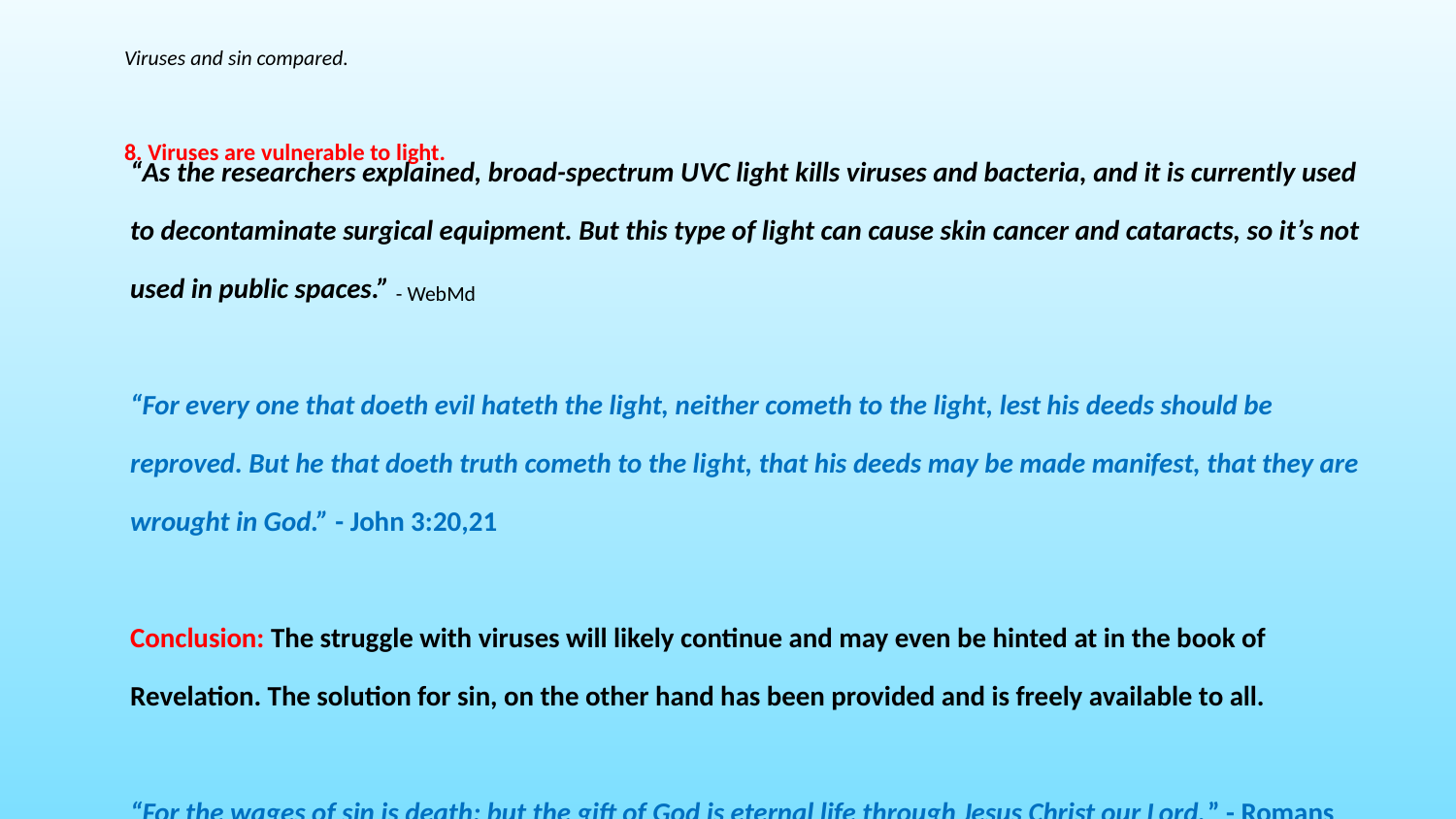

Viruses and sin compared.

8. Viruses are vulnerable to light.
“As the researchers explained, broad-spectrum UVC light kills viruses and bacteria, and it is currently used to decontaminate surgical equipment. But this type of light can cause skin cancer and cataracts, so it’s not used in public spaces.” - WebMd

“For every one that doeth evil hateth the light, neither cometh to the light, lest his deeds should be reproved. But he that doeth truth cometh to the light, that his deeds may be made manifest, that they are wrought in God.” - John 3:20,21

Conclusion: The struggle with viruses will likely continue and may even be hinted at in the book of Revelation. The solution for sin, on the other hand has been provided and is freely available to all.

“For the wages of sin is death; but the gift of God is eternal life through Jesus Christ our Lord.” - Romans 6:23.

Learn more about the good news of Jesus Christ at StandingTrue.com